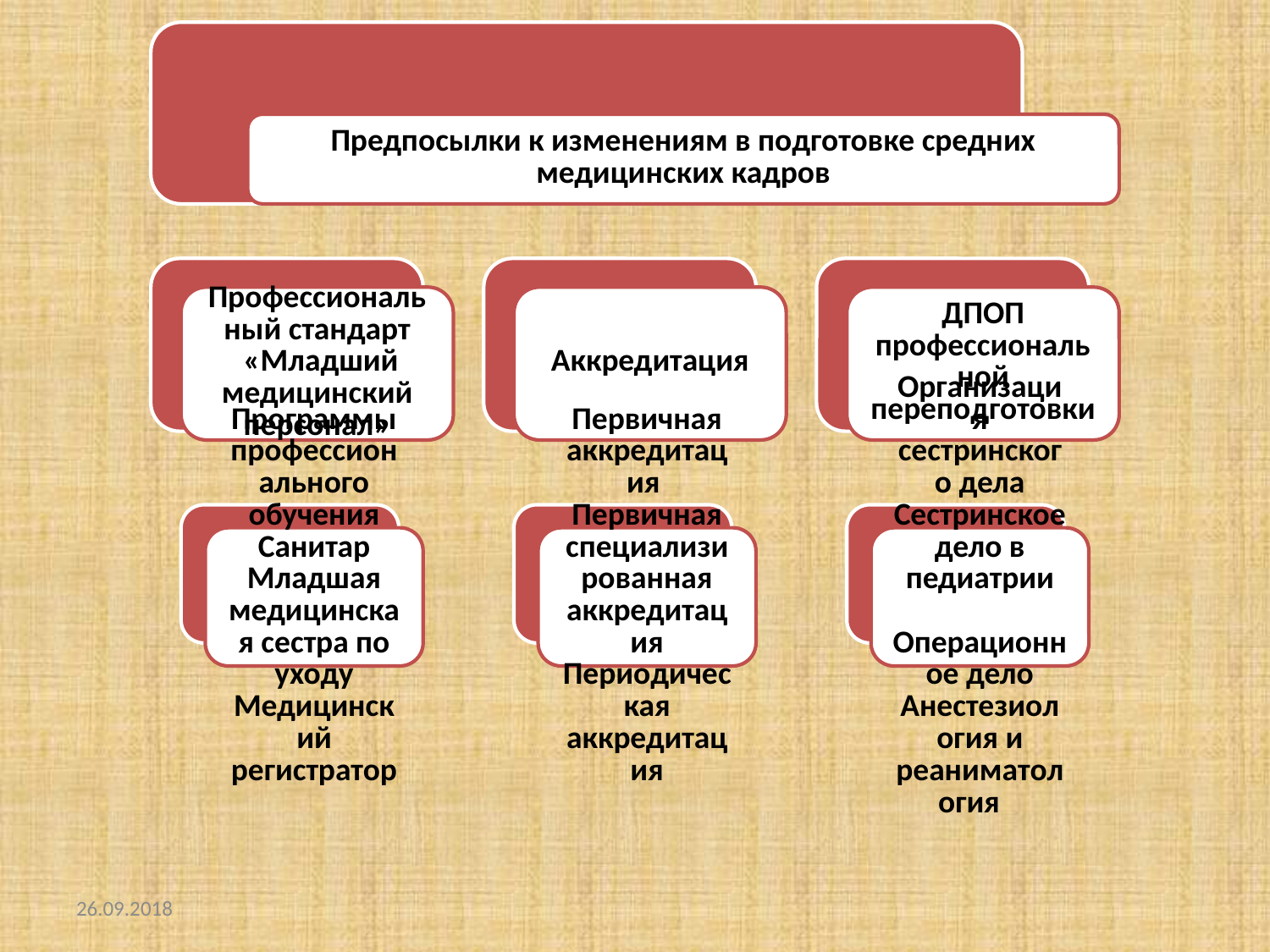

Предпосылки к изменениям в подготовке средних медицинских кадров
Профессиональный стандарт
Санитар
Младшая медицинская сестра по уходу
Медицинский регистратор
Аккредитация
Первичная аккредитация
Первичная специализированная аккредитация
Периодическая аккредитация
Сестринское дело в педиатрии
 Операционное дело
Анестезиология и реаниматология
26.09.2018